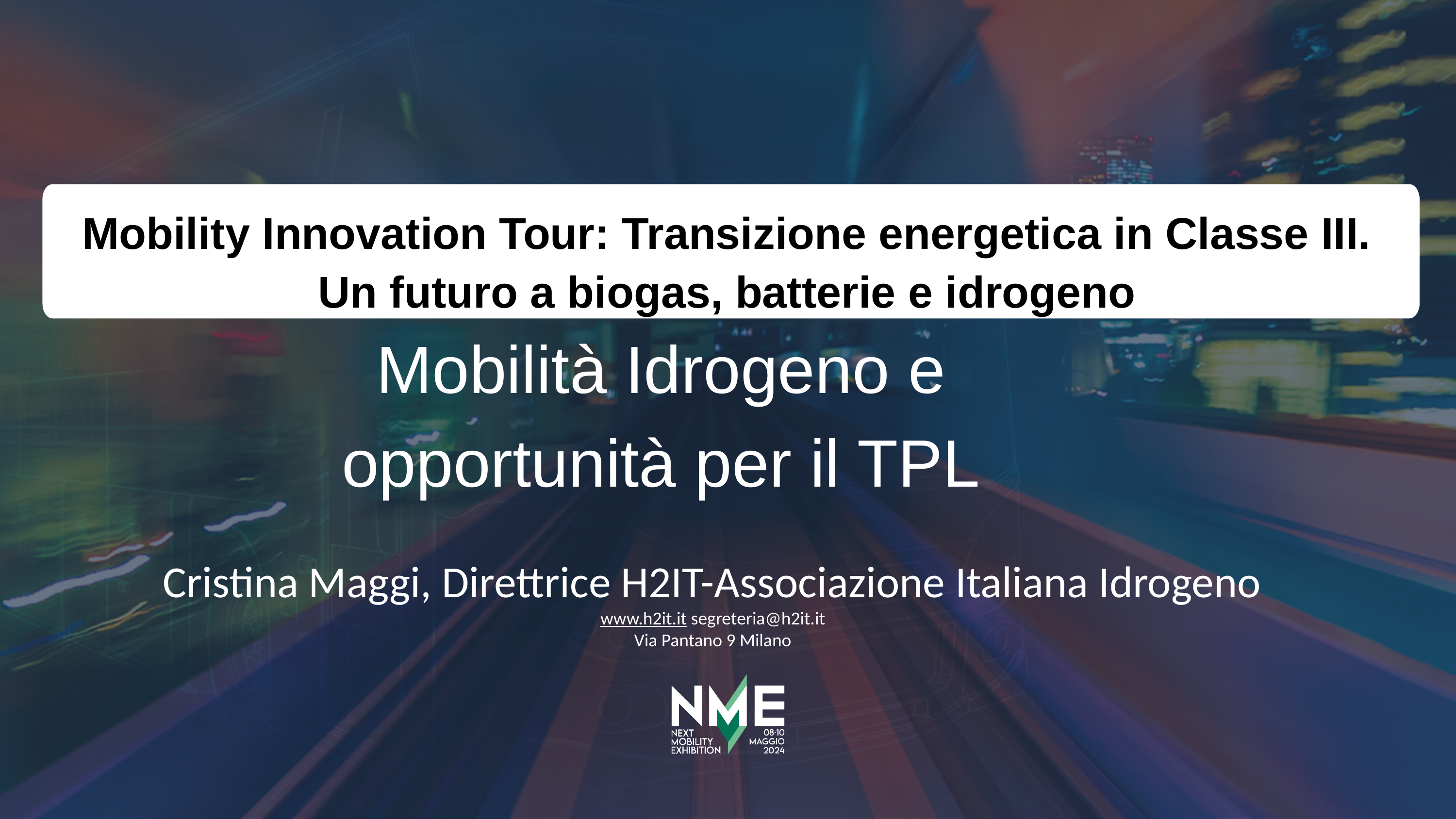

Mobility Innovation Tour: Transizione energetica in Classe III. Un futuro a biogas, batterie e idrogeno
Mobilità Idrogeno e opportunità per il TPL
Cristina Maggi, Direttrice H2IT-Associazione Italiana Idrogeno
www.h2it.it segreteria@h2it.it
Via Pantano 9 Milano